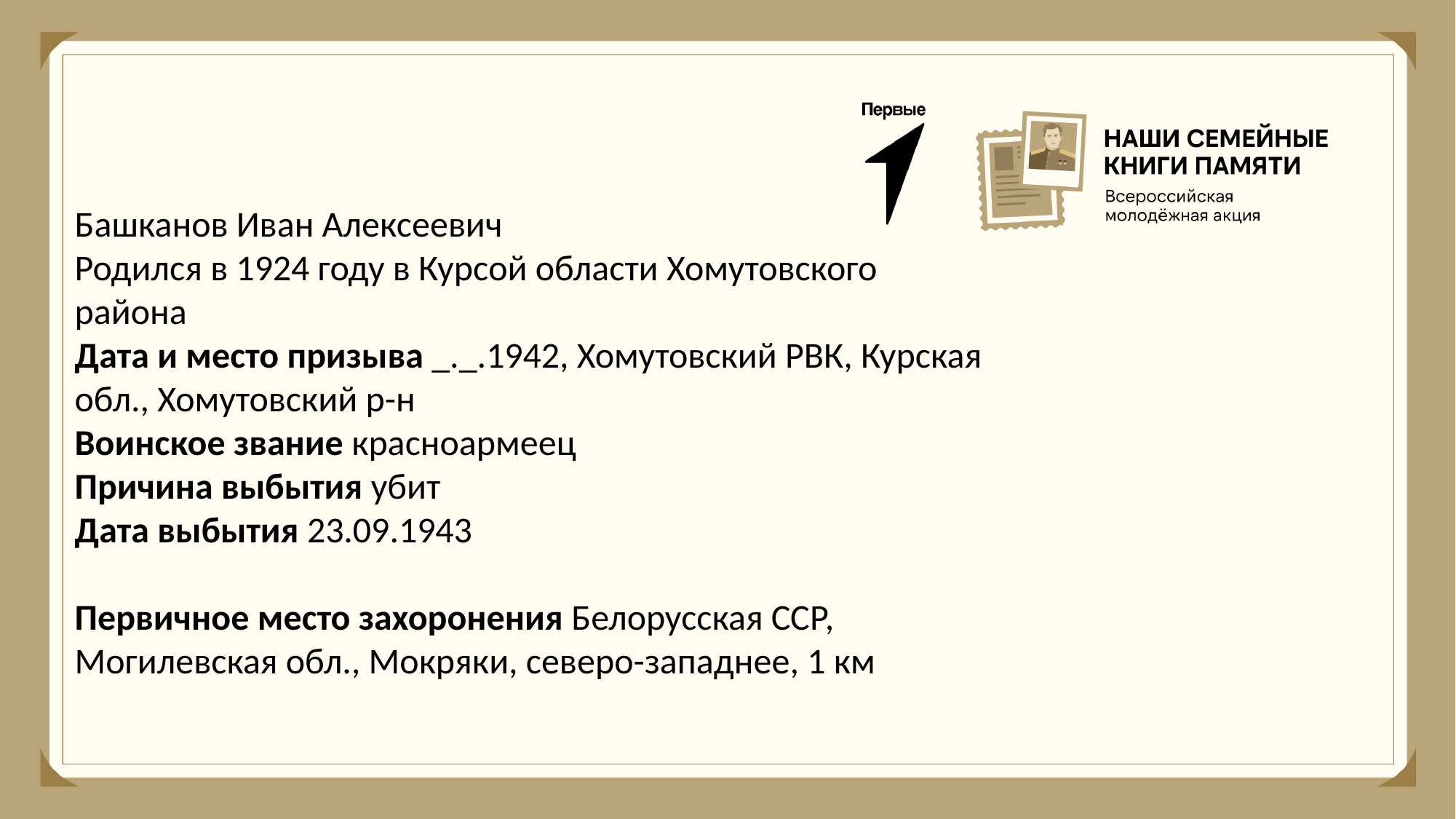

Башканов Иван Алексеевич
Родился в 1924 году в Курсой области Хомутовского района
Дата и место призыва _._.1942, Хомутовский РВК, Курская обл., Хомутовский р-н
Воинское звание красноармеец
Причина выбытия убит
Дата выбытия 23.09.1943

Первичное место захоронения Белорусская ССР,  Могилевская обл., Мокряки, северо-западнее, 1 км